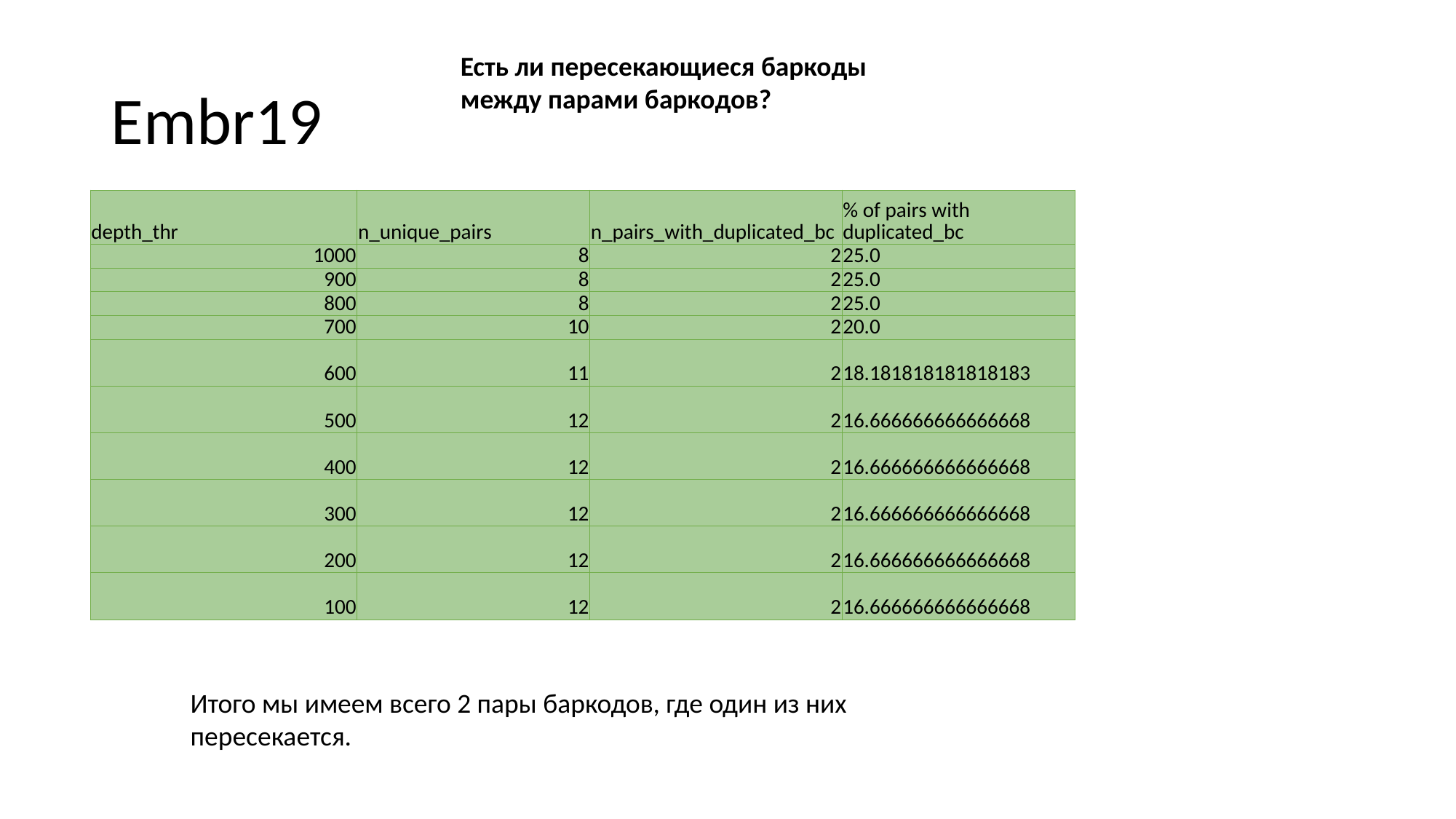

# Embr19
Есть ли пересекающиеся баркоды между парами баркодов?
| depth\_thr | n\_unique\_pairs | n\_pairs\_with\_duplicated\_bc | % of pairs with duplicated\_bc |
| --- | --- | --- | --- |
| 1000 | 8 | 2 | 25.0 |
| 900 | 8 | 2 | 25.0 |
| 800 | 8 | 2 | 25.0 |
| 700 | 10 | 2 | 20.0 |
| 600 | 11 | 2 | 18.181818181818183 |
| 500 | 12 | 2 | 16.666666666666668 |
| 400 | 12 | 2 | 16.666666666666668 |
| 300 | 12 | 2 | 16.666666666666668 |
| 200 | 12 | 2 | 16.666666666666668 |
| 100 | 12 | 2 | 16.666666666666668 |
Итого мы имеем всего 2 пары баркодов, где один из них пересекается.